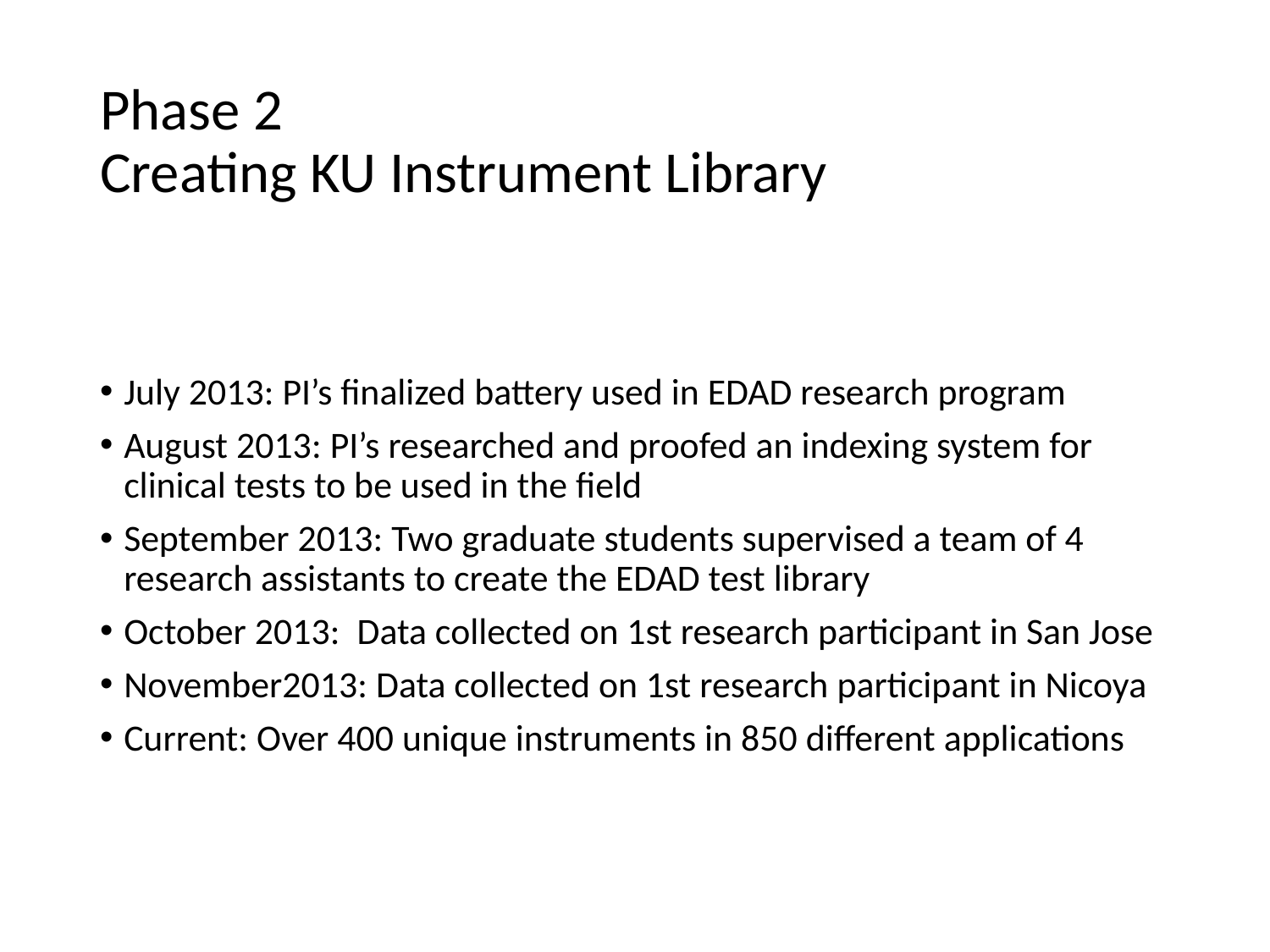

# Phase 2 Creating KU Instrument Library

July 2013: PI’s finalized battery used in EDAD research program
August 2013: PI’s researched and proofed an indexing system for clinical tests to be used in the field
September 2013: Two graduate students supervised a team of 4 research assistants to create the EDAD test library
October 2013:  Data collected on 1st research participant in San Jose
November2013: Data collected on 1st research participant in Nicoya
Current: Over 400 unique instruments in 850 different applications